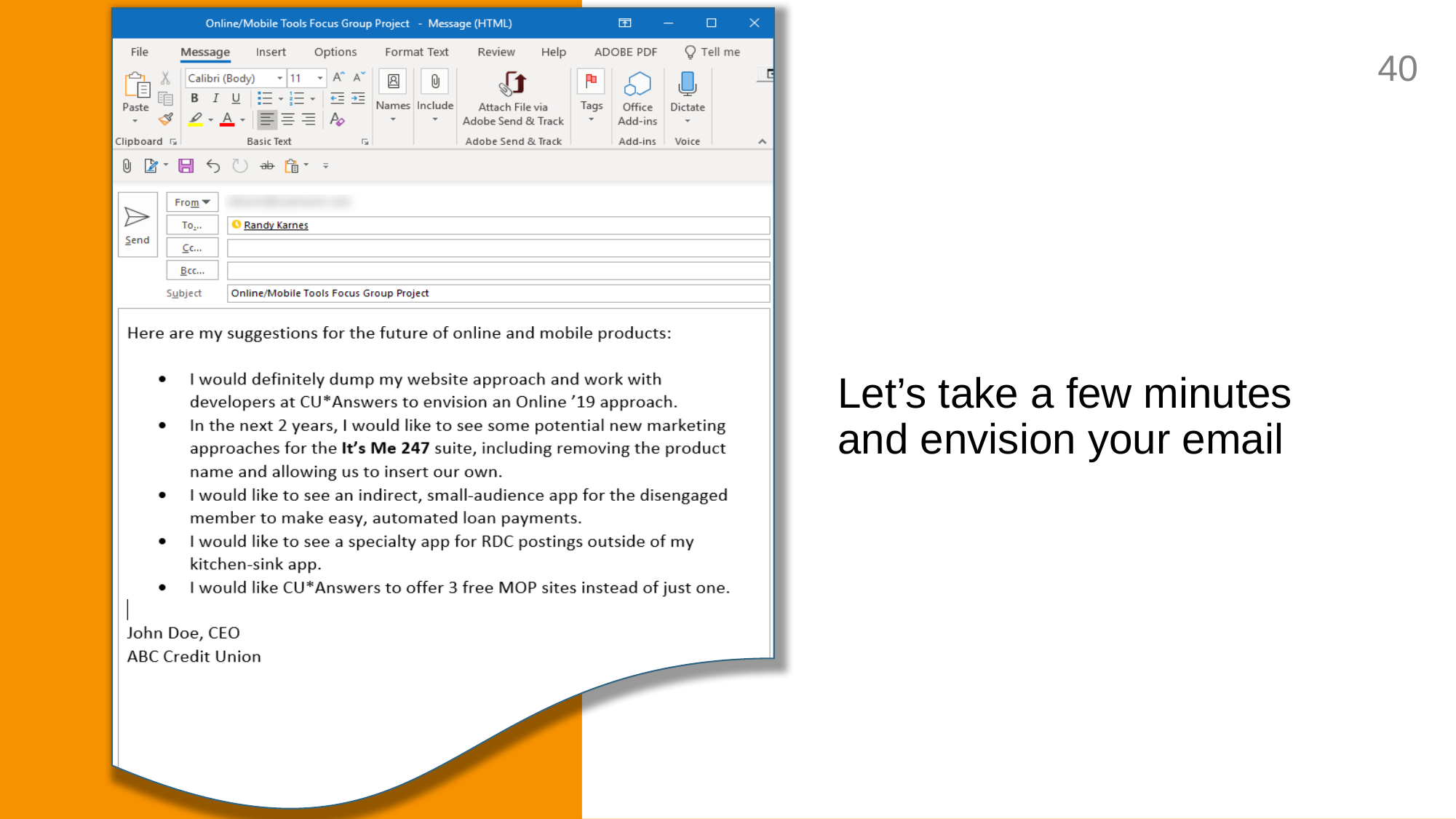

40

Let’s take a few minutes and envision your email